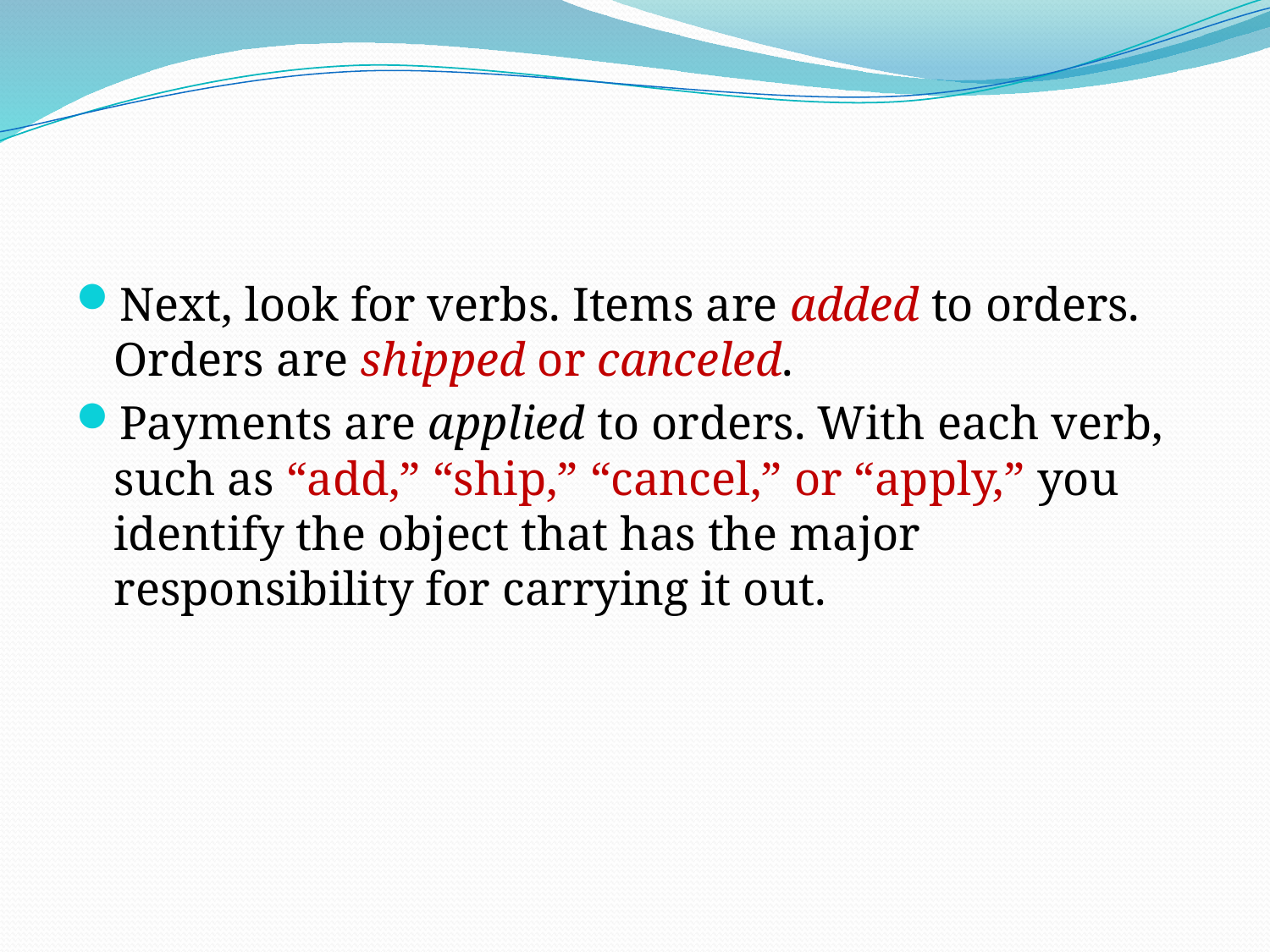

#
Next, look for verbs. Items are added to orders. Orders are shipped or canceled.
Payments are applied to orders. With each verb, such as “add,” “ship,” “cancel,” or “apply,” you identify the object that has the major responsibility for carrying it out.